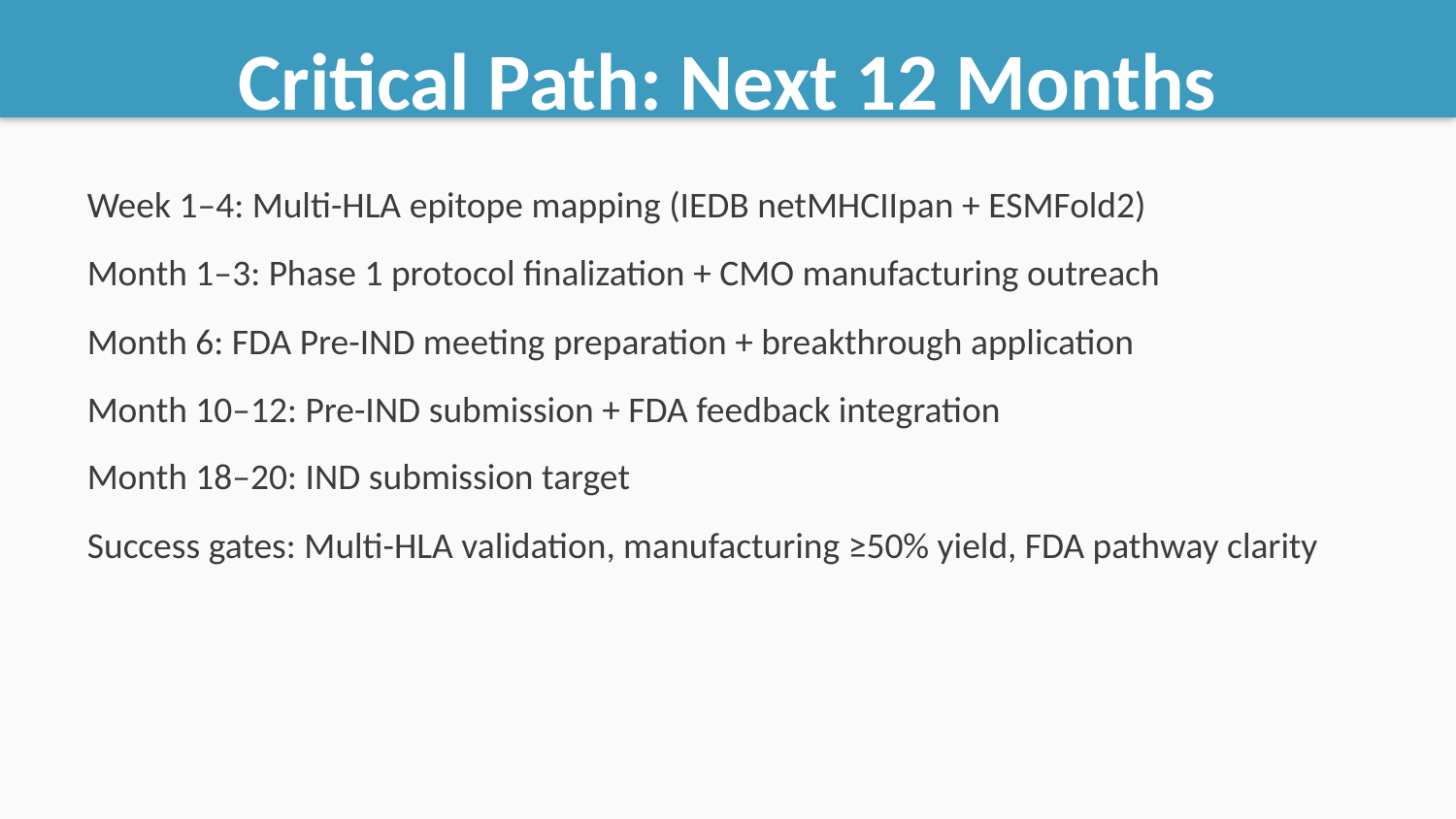

Critical Path: Next 12 Months
Week 1–4: Multi-HLA epitope mapping (IEDB netMHCIIpan + ESMFold2)
Month 1–3: Phase 1 protocol finalization + CMO manufacturing outreach
Month 6: FDA Pre-IND meeting preparation + breakthrough application
Month 10–12: Pre-IND submission + FDA feedback integration
Month 18–20: IND submission target
Success gates: Multi-HLA validation, manufacturing ≥50% yield, FDA pathway clarity